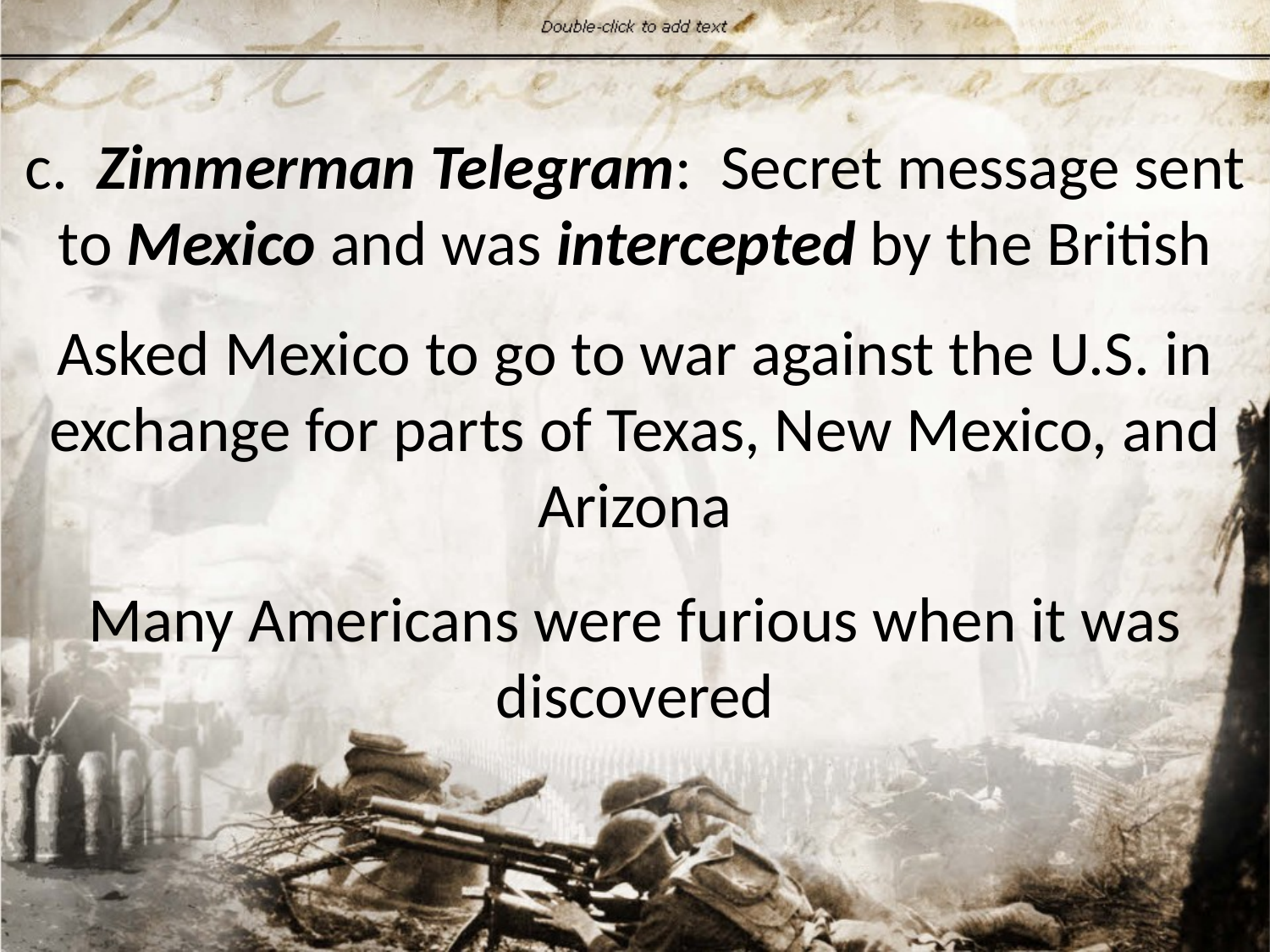

# c.  Zimmerman Telegram:  Secret message sent to Mexico and was intercepted by the British Asked Mexico to go to war against the U.S. in exchange for parts of Texas, New Mexico, and Arizona Many Americans were furious when it was discovered